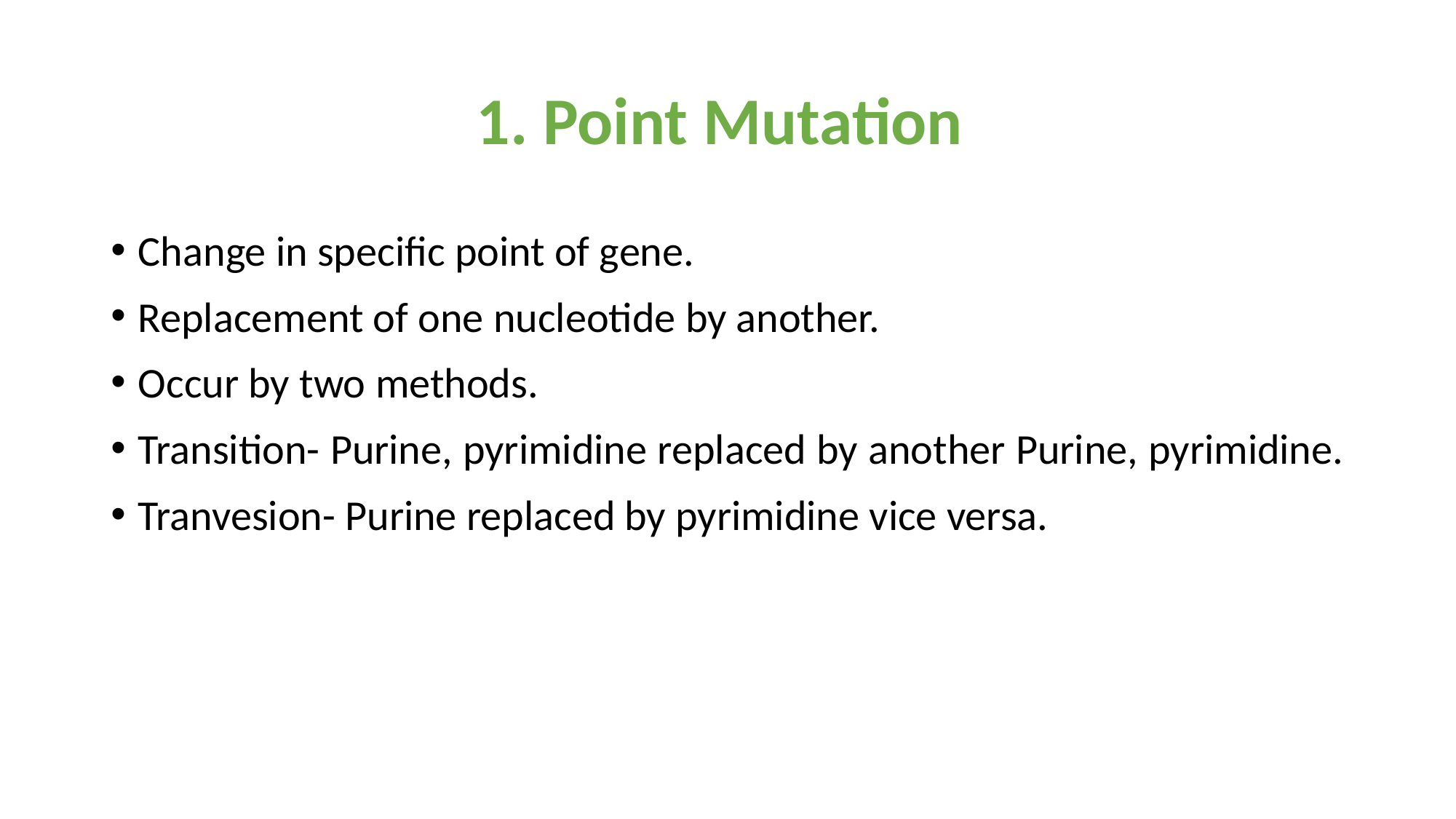

# 1. Point Mutation
Change in specific point of gene.
Replacement of one nucleotide by another.
Occur by two methods.
Transition- Purine, pyrimidine replaced by another Purine, pyrimidine.
Tranvesion- Purine replaced by pyrimidine vice versa.